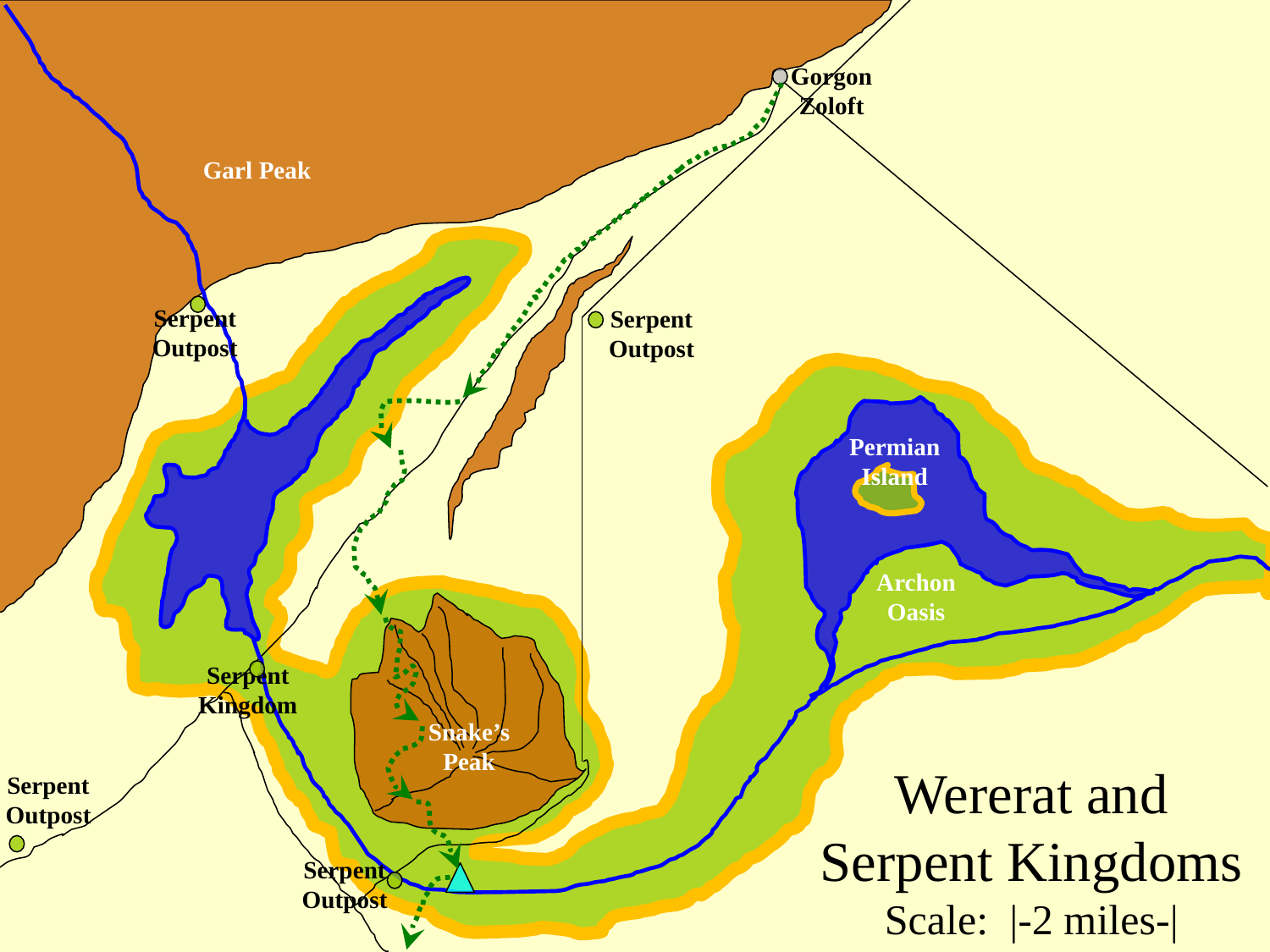

Gorgon Zoloft

Garl Peak

Serpent Outpost

Serpent Outpost

Permian Island

Archon Oasis

Serpent Kingdom

Snake’s Peak

Wererat and
Serpent Kingdoms
Scale:  |-2 miles-|

Serpent Outpost

Serpent Outpost